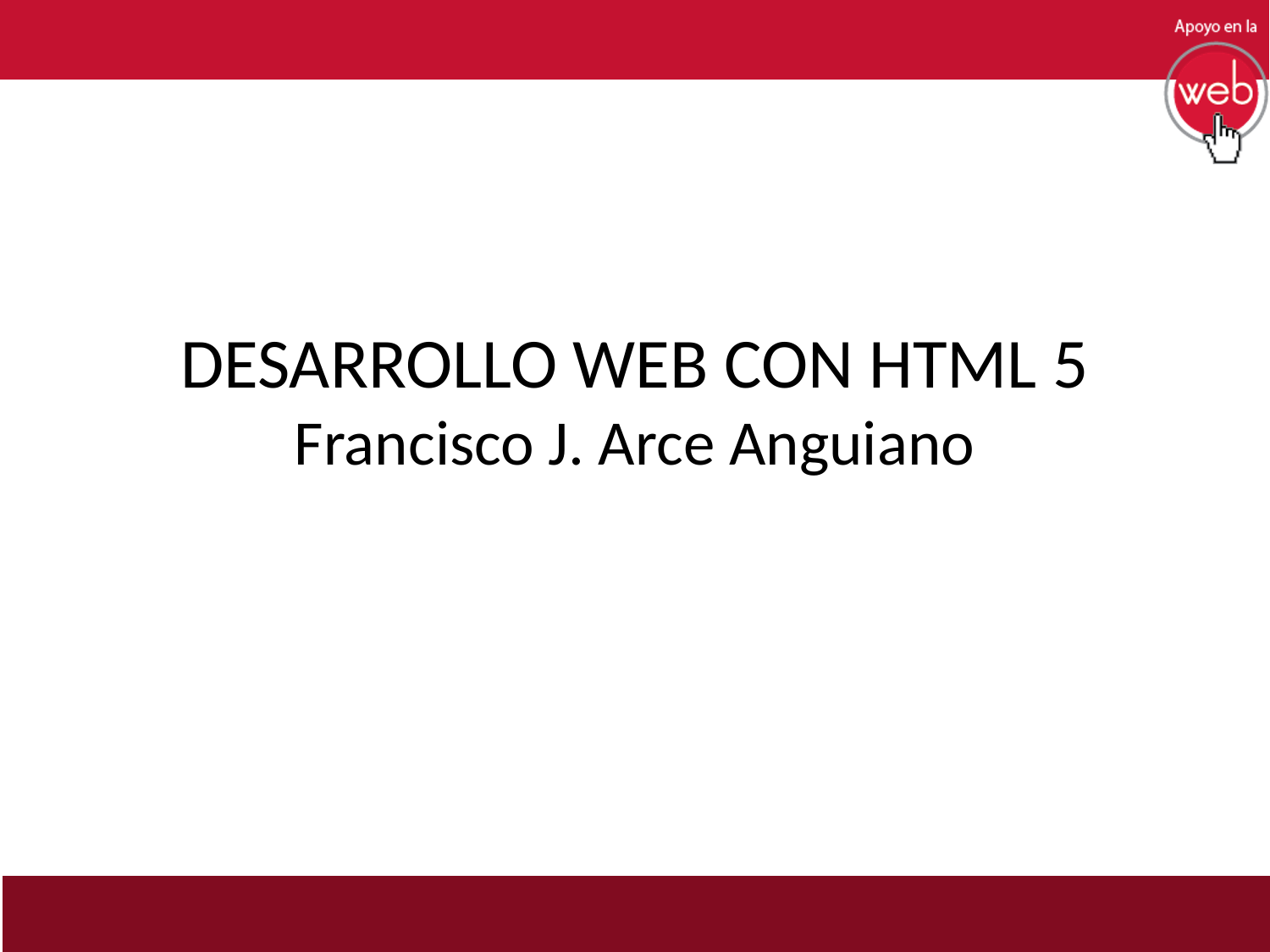

# DESARROLLO WEB CON HTML 5 Francisco J. Arce Anguiano